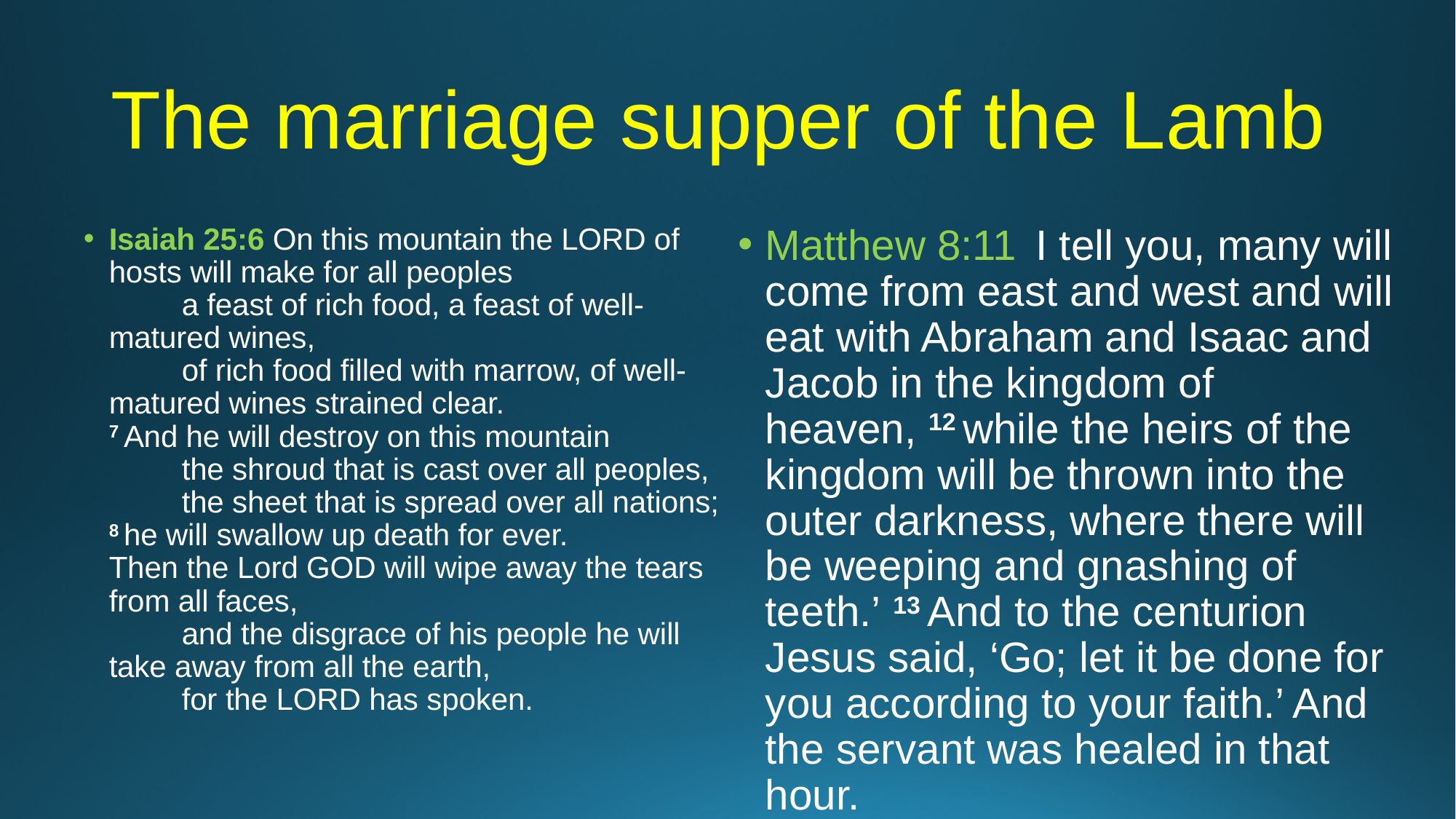

# The marriage supper of the Lamb
Isaiah 25:6 On this mountain the Lord of hosts will make for all peoples
    a feast of rich food, a feast of well-matured wines,
    of rich food filled with marrow, of well-matured wines strained clear.
7 And he will destroy on this mountain
    the shroud that is cast over all peoples,
    the sheet that is spread over all nations;
8 he will swallow up death for ever.
Then the Lord God will wipe away the tears from all faces,
    and the disgrace of his people he will take away from all the earth,
    for the Lord has spoken.
Matthew 8:11  I tell you, many will come from east and west and will eat with Abraham and Isaac and Jacob in the kingdom of heaven, 12 while the heirs of the kingdom will be thrown into the outer darkness, where there will be weeping and gnashing of teeth.’ 13 And to the centurion Jesus said, ‘Go; let it be done for you according to your faith.’ And the servant was healed in that hour.